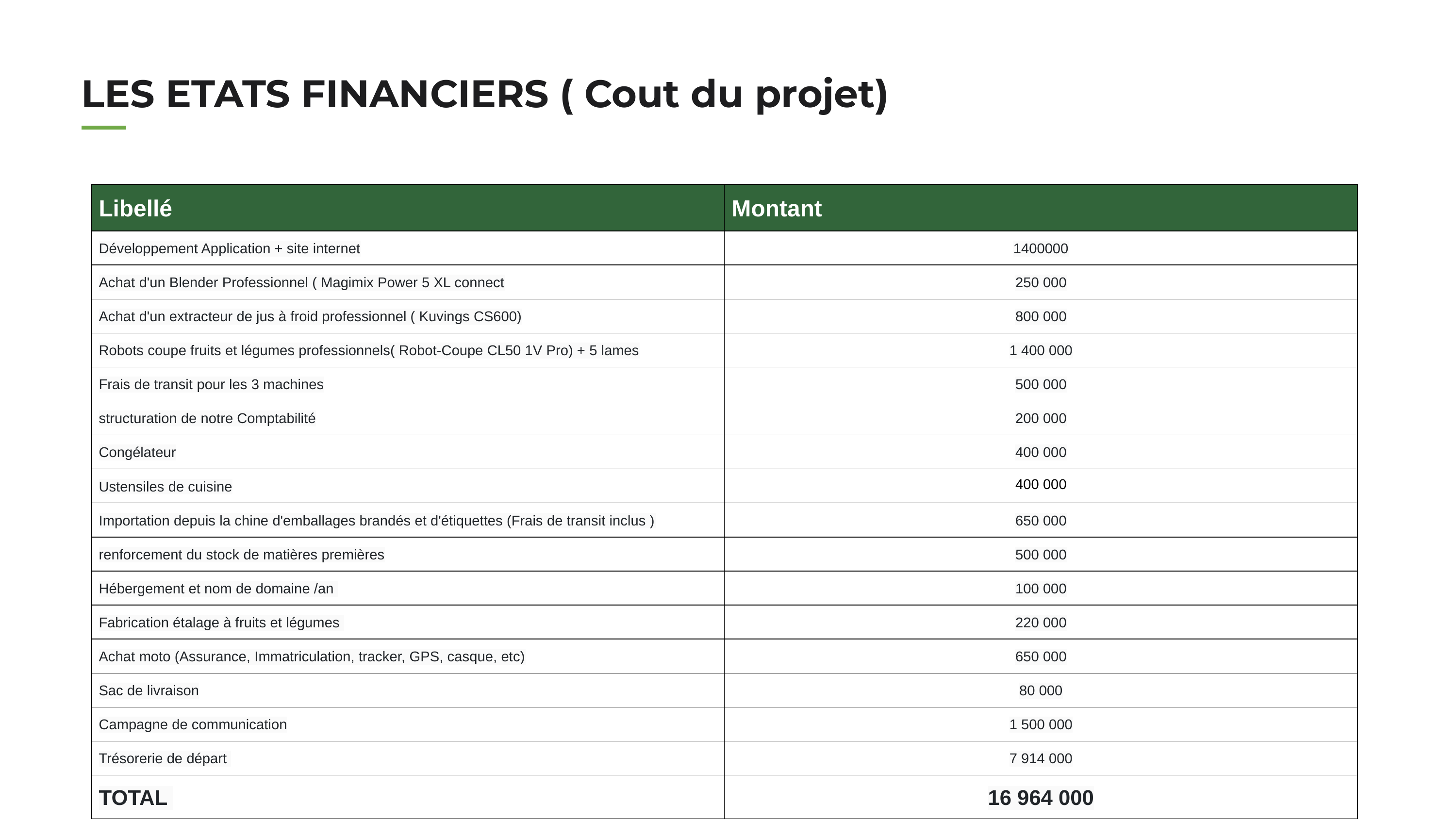

LES ETATS FINANCIERS ( Cout du projet)
| Libellé | Montant |
| --- | --- |
| Développement Application + site internet | 1400000 |
| Achat d'un Blender Professionnel ( Magimix Power 5 XL connect | 250 000 |
| Achat d'un extracteur de jus à froid professionnel ( Kuvings CS600) | 800 000 |
| Robots coupe fruits et légumes professionnels( Robot-Coupe CL50 1V Pro) + 5 lames | 1 400 000 |
| Frais de transit pour les 3 machines | 500 000 |
| structuration de notre Comptabilité | 200 000 |
| Congélateur | 400 000 |
| Ustensiles de cuisine | 400 000 |
| Importation depuis la chine d'emballages brandés et d'étiquettes (Frais de transit inclus ) | 650 000 |
| renforcement du stock de matières premières | 500 000 |
| Hébergement et nom de domaine /an | 100 000 |
| Fabrication étalage à fruits et légumes | 220 000 |
| Achat moto (Assurance, Immatriculation, tracker, GPS, casque, etc) | 650 000 |
| Sac de livraison | 80 000 |
| Campagne de communication | 1 500 000 |
| Trésorerie de départ | 7 914 000 |
| TOTAL | 16 964 000 |